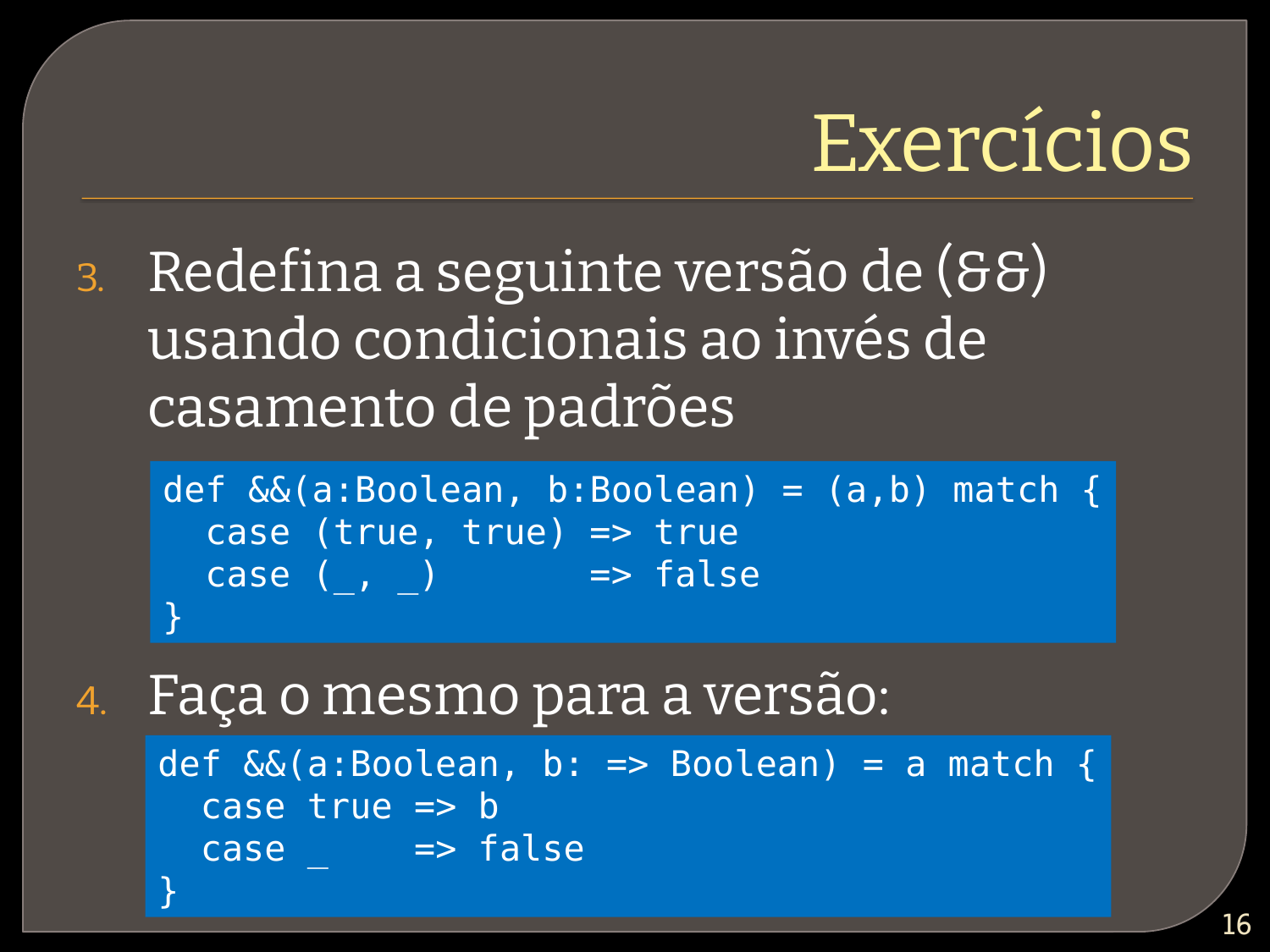

# Exercícios

Redefina a seguinte versão de (&&) usando condicionais ao invés de casamento de padrões

Faça o mesmo para a versão:

def &&(a:Boolean, b:Boolean) = (a,b) match {
  case (true, true) => true
  case (_, _)       => false
}
def &&(a:Boolean, b: => Boolean) = a match {
  case true => b
  case _    => false
}
16